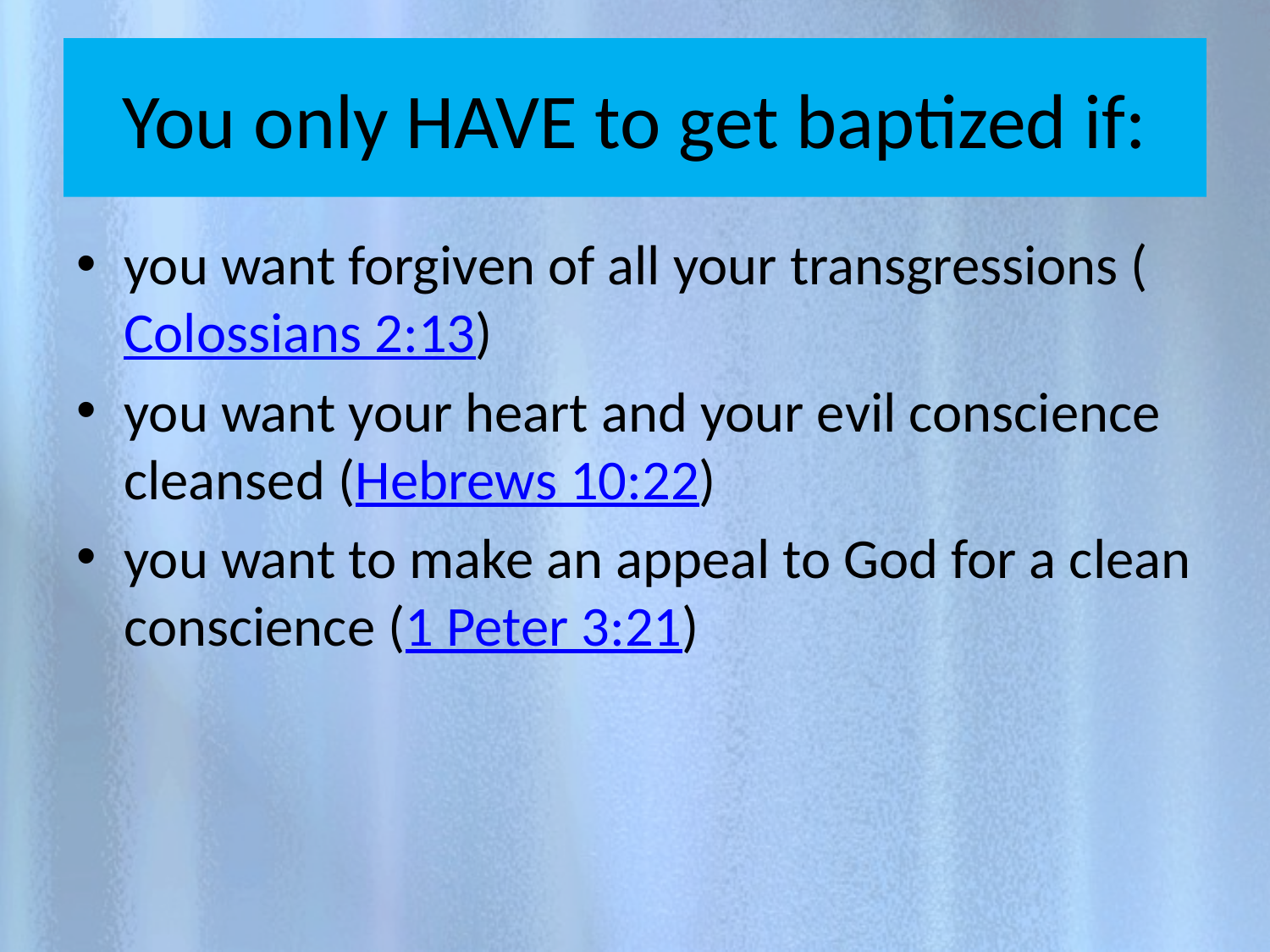

# You only HAVE to get baptized if:
you want forgiven of all your transgressions (Colossians 2:13)
you want your heart and your evil conscience cleansed (Hebrews 10:22)
you want to make an appeal to God for a clean conscience (1 Peter 3:21)